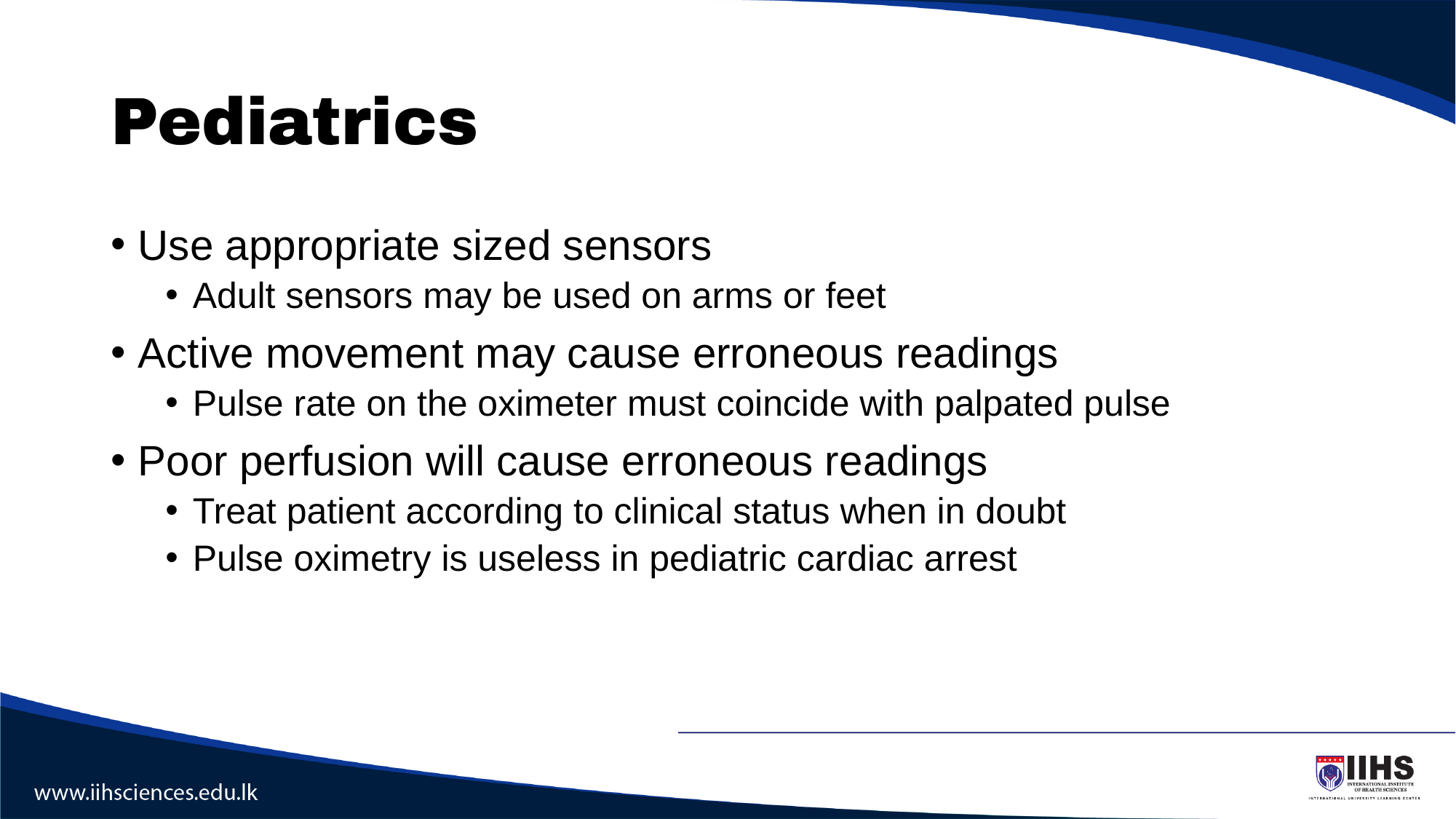

# Pediatrics
Use appropriate sized sensors
Adult sensors may be used on arms or feet
Active movement may cause erroneous readings
Pulse rate on the oximeter must coincide with palpated pulse
Poor perfusion will cause erroneous readings
Treat patient according to clinical status when in doubt
Pulse oximetry is useless in pediatric cardiac arrest